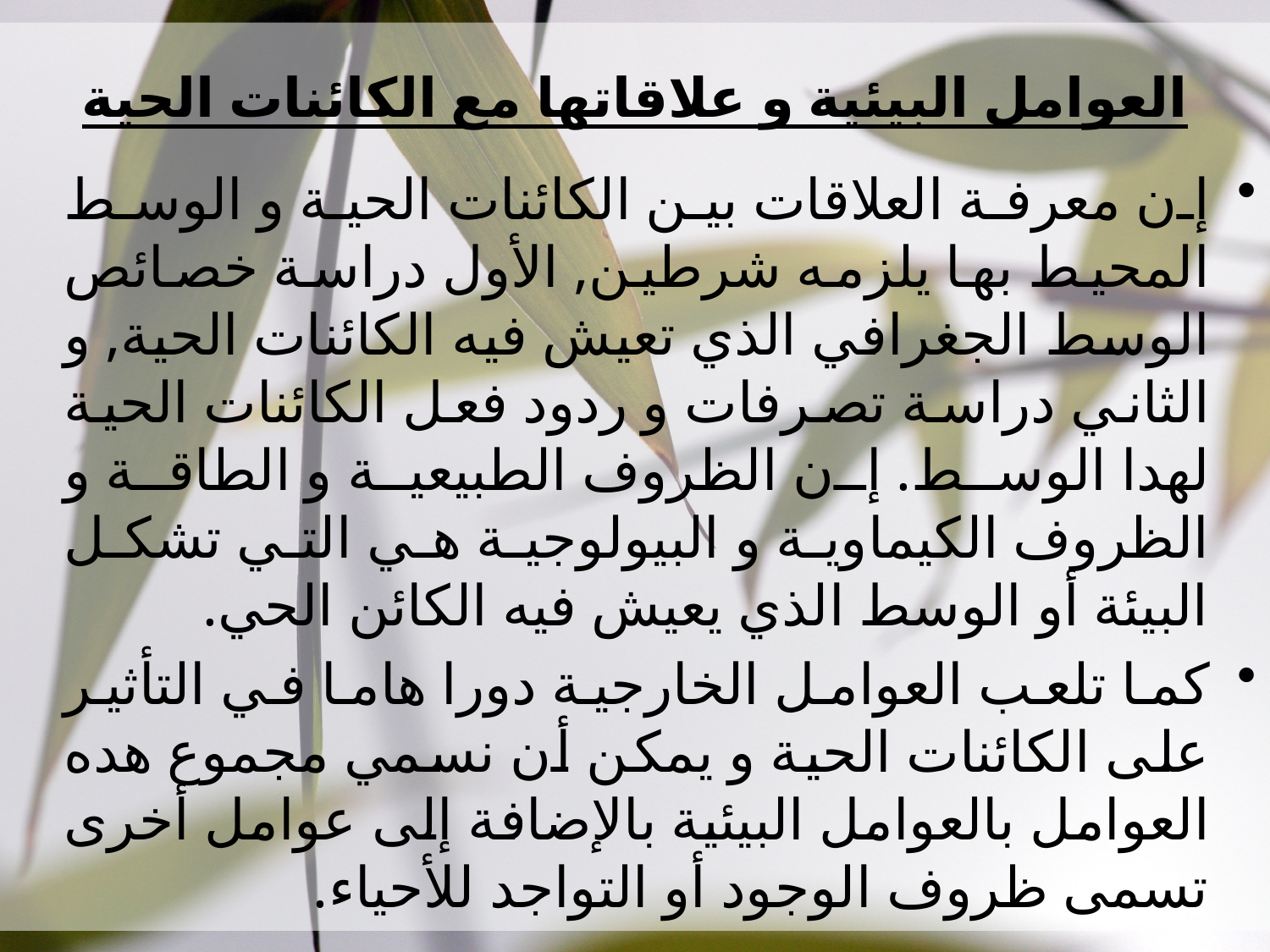

# العوامل البيئية و علاقاتها مع الكائنات الحية
إن معرفة العلاقات بين الكائنات الحية و الوسط المحيط بها يلزمه شرطين, الأول دراسة خصائص الوسط الجغرافي الذي تعيش فيه الكائنات الحية, و الثاني دراسة تصرفات و ردود فعل الكائنات الحية لهدا الوسط. إن الظروف الطبيعية و الطاقة و الظروف الكيماوية و البيولوجية هي التي تشكل البيئة أو الوسط الذي يعيش فيه الكائن الحي.
كما تلعب العوامل الخارجية دورا هاما في التأثير على الكائنات الحية و يمكن أن نسمي مجموع هده العوامل بالعوامل البيئية بالإضافة إلى عوامل أخرى تسمى ظروف الوجود أو التواجد للأحياء.